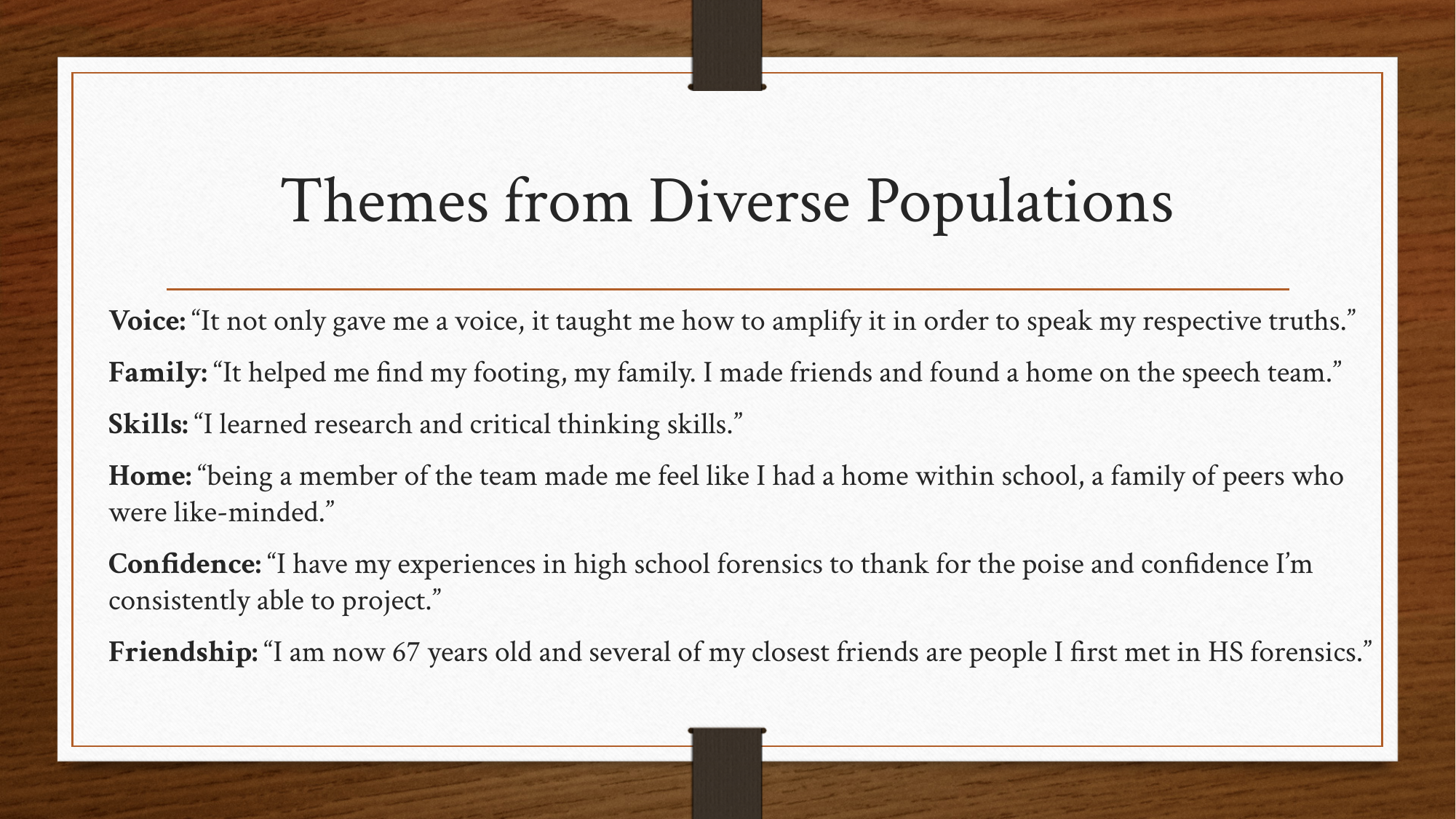

# Themes from Diverse Populations
Voice: “It not only gave me a voice, it taught me how to amplify it in order to speak my respective truths.”
Family: “It helped me find my footing, my family. I made friends and found a home on the speech team.”
Skills: “I learned research and critical thinking skills.”
Home: “being a member of the team made me feel like I had a home within school, a family of peers who were like-minded.”
Confidence: “I have my experiences in high school forensics to thank for the poise and confidence I’m consistently able to project.”
Friendship: “I am now 67 years old and several of my closest friends are people I first met in HS forensics.”